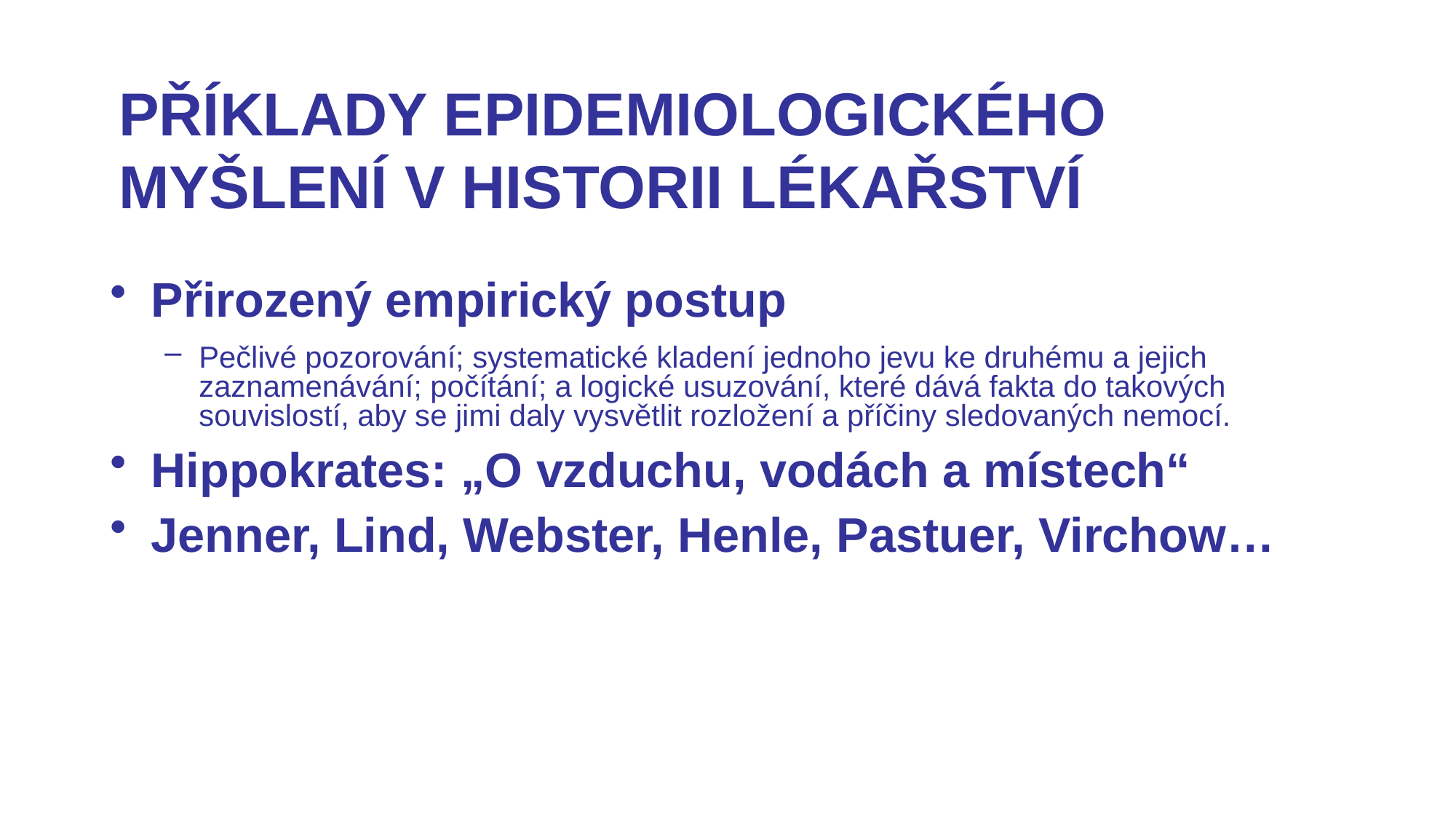

# PŘÍKLADY EPIDEMIOLOGICKÉHO MYŠLENÍ V HISTORII LÉKAŘSTVÍ
Přirozený empirický postup
Pečlivé pozorování; systematické kladení jednoho jevu ke druhému a jejich zaznamenávání; počítání; a logické usuzování, které dává fakta do takových souvislostí, aby se jimi daly vysvětlit rozložení a příčiny sledovaných nemocí.
Hippokrates: „O vzduchu, vodách a místech“
Jenner, Lind, Webster, Henle, Pastuer, Virchow…